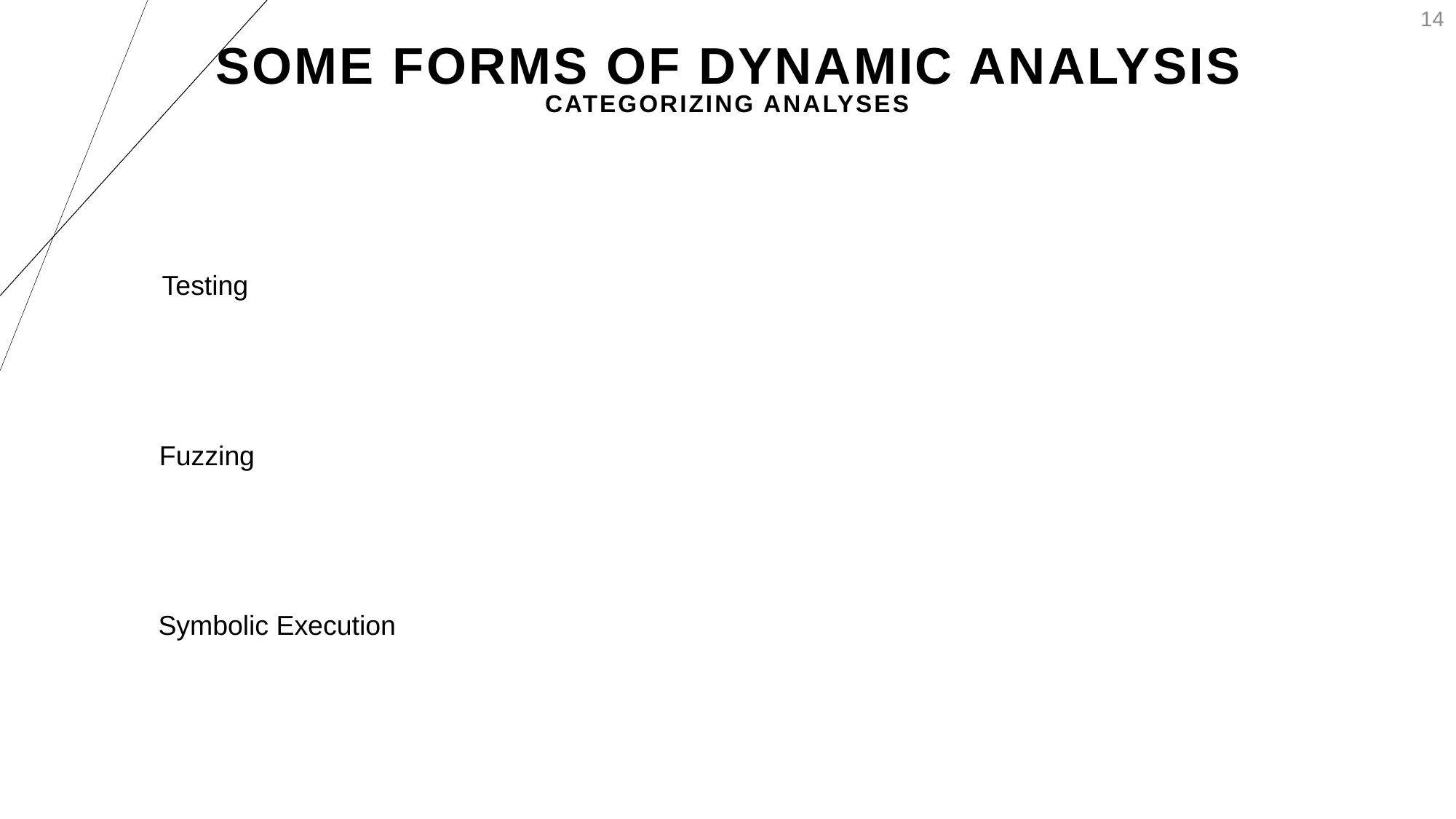

# Some Forms of Dynamic Analysis
14
CATEGORIZING ANALYSES
Testing
Fuzzing
Symbolic Execution